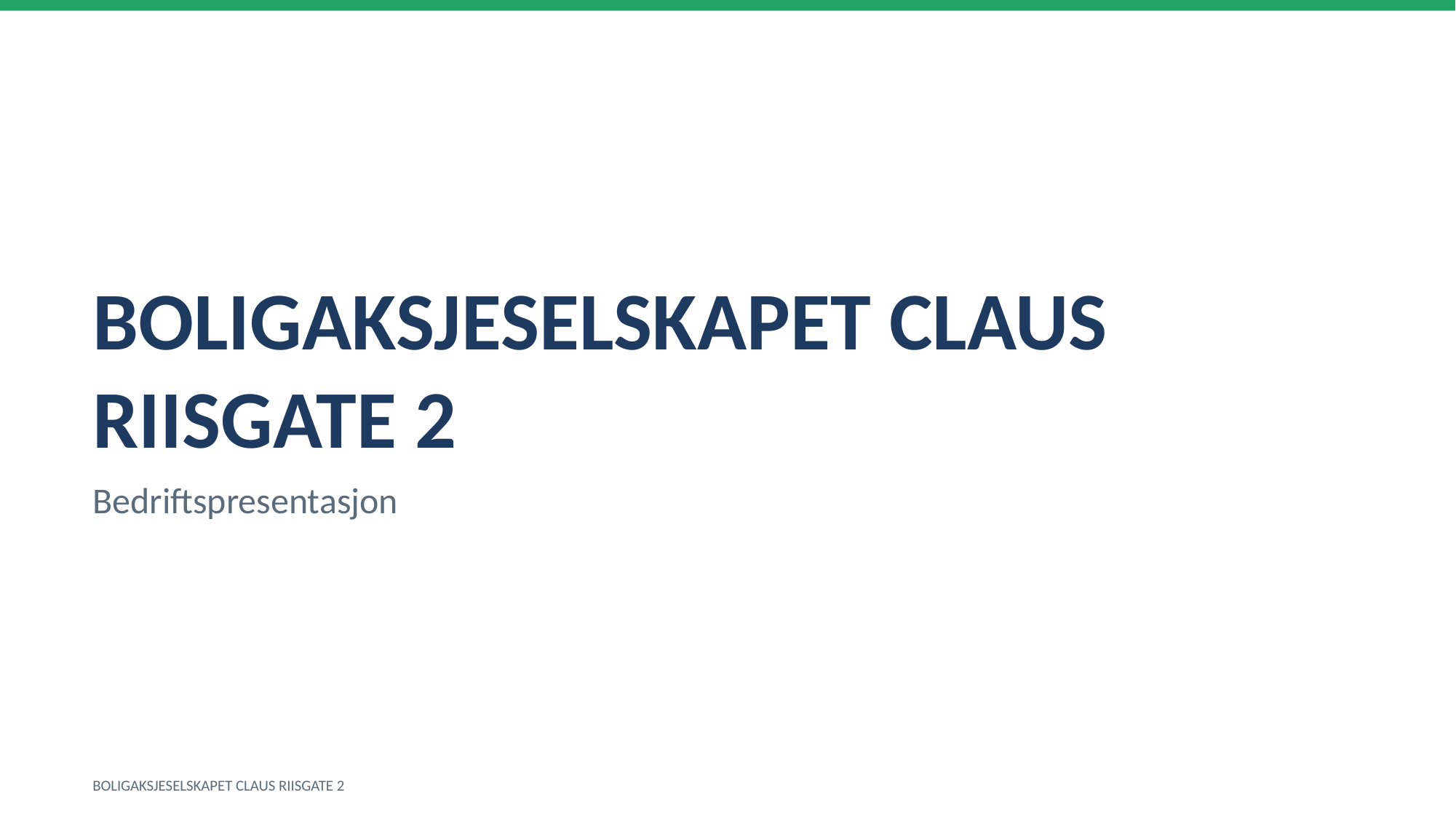

BOLIGAKSJESELSKAPET CLAUS RIISGATE 2
Bedriftspresentasjon
BOLIGAKSJESELSKAPET CLAUS RIISGATE 2